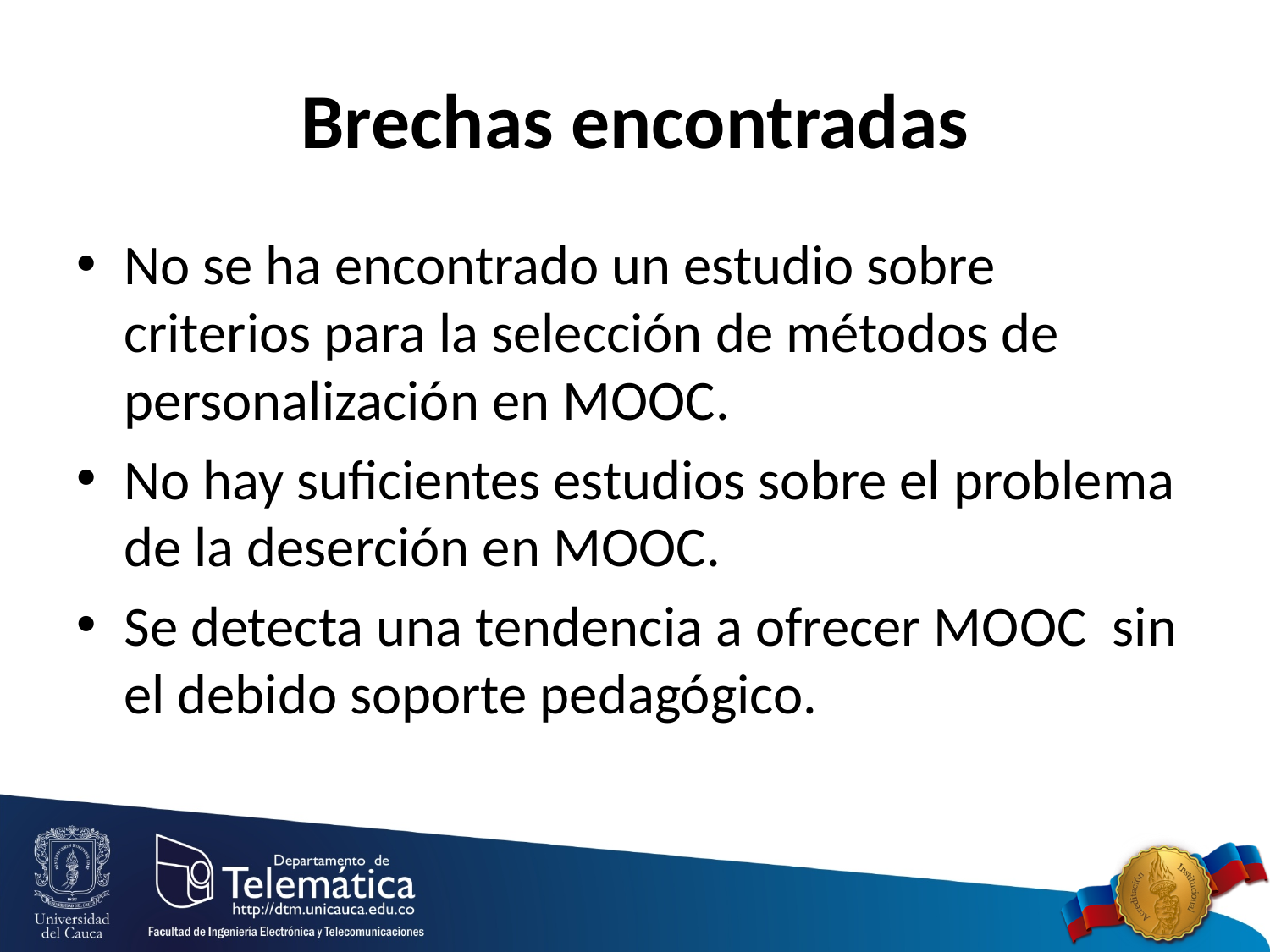

# Brechas encontradas
No se ha encontrado un estudio sobre criterios para la selección de métodos de personalización en MOOC.
No hay suficientes estudios sobre el problema de la deserción en MOOC.
Se detecta una tendencia a ofrecer MOOC  sin el debido soporte pedagógico.